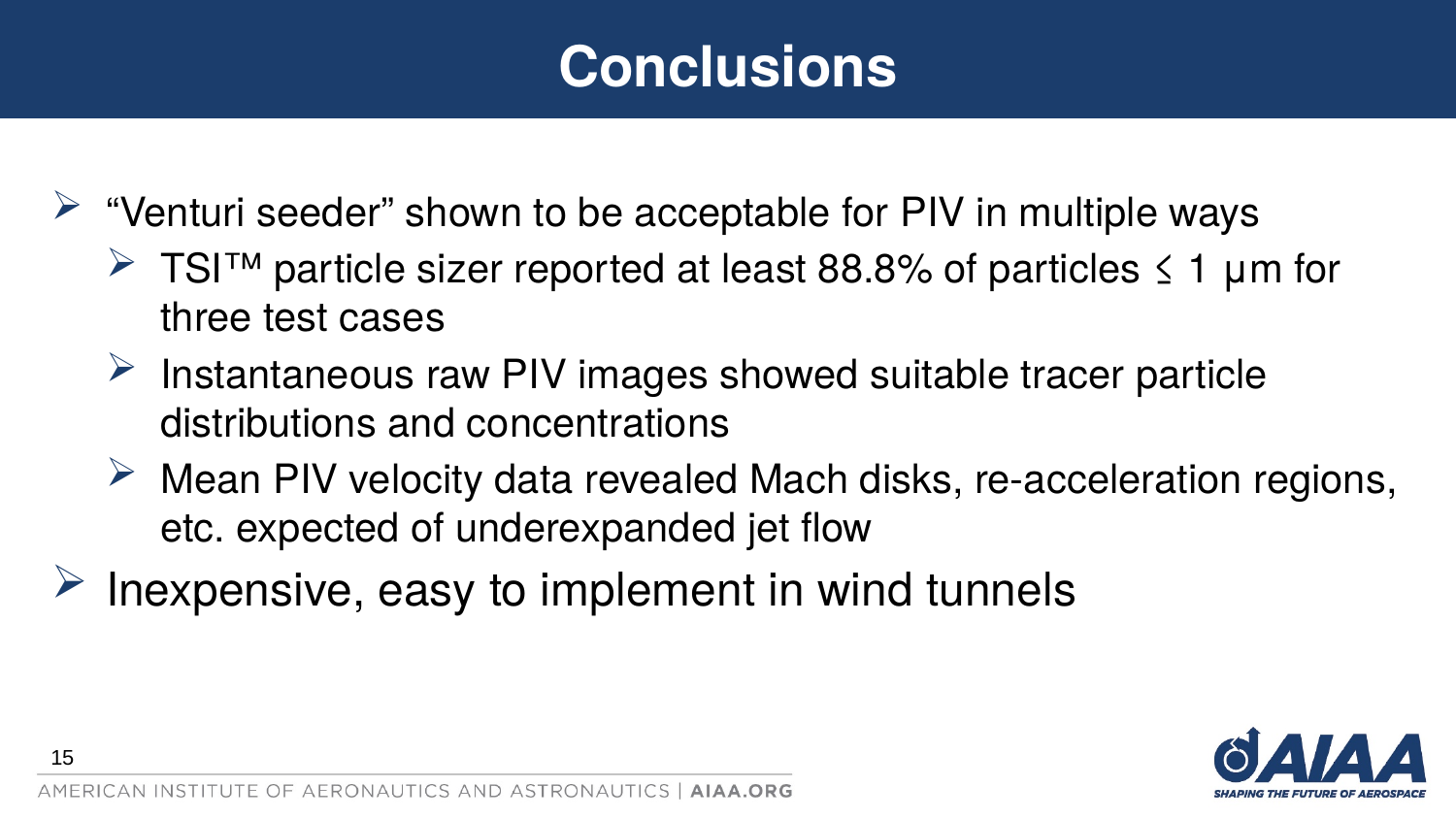

# Conclusions
“Venturi seeder” shown to be acceptable for PIV in multiple ways
TSI™ particle sizer reported at least 88.8% of particles ≤ 1 μm for three test cases
Instantaneous raw PIV images showed suitable tracer particle distributions and concentrations
Mean PIV velocity data revealed Mach disks, re-acceleration regions, etc. expected of underexpanded jet flow
Inexpensive, easy to implement in wind tunnels
15